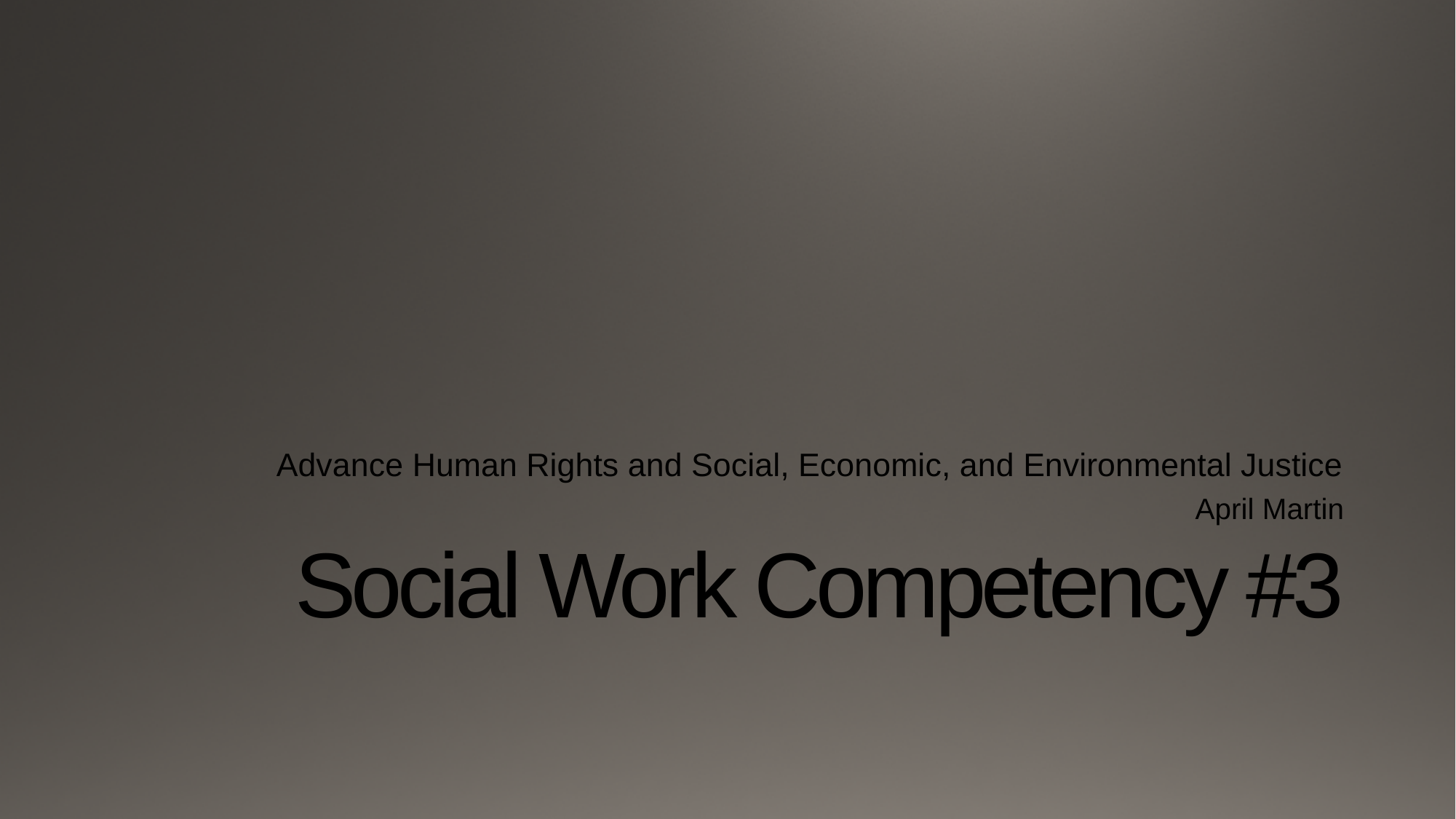

Advance Human Rights and Social, Economic, and Environmental Justice
April Martin
# Social Work Competency #3